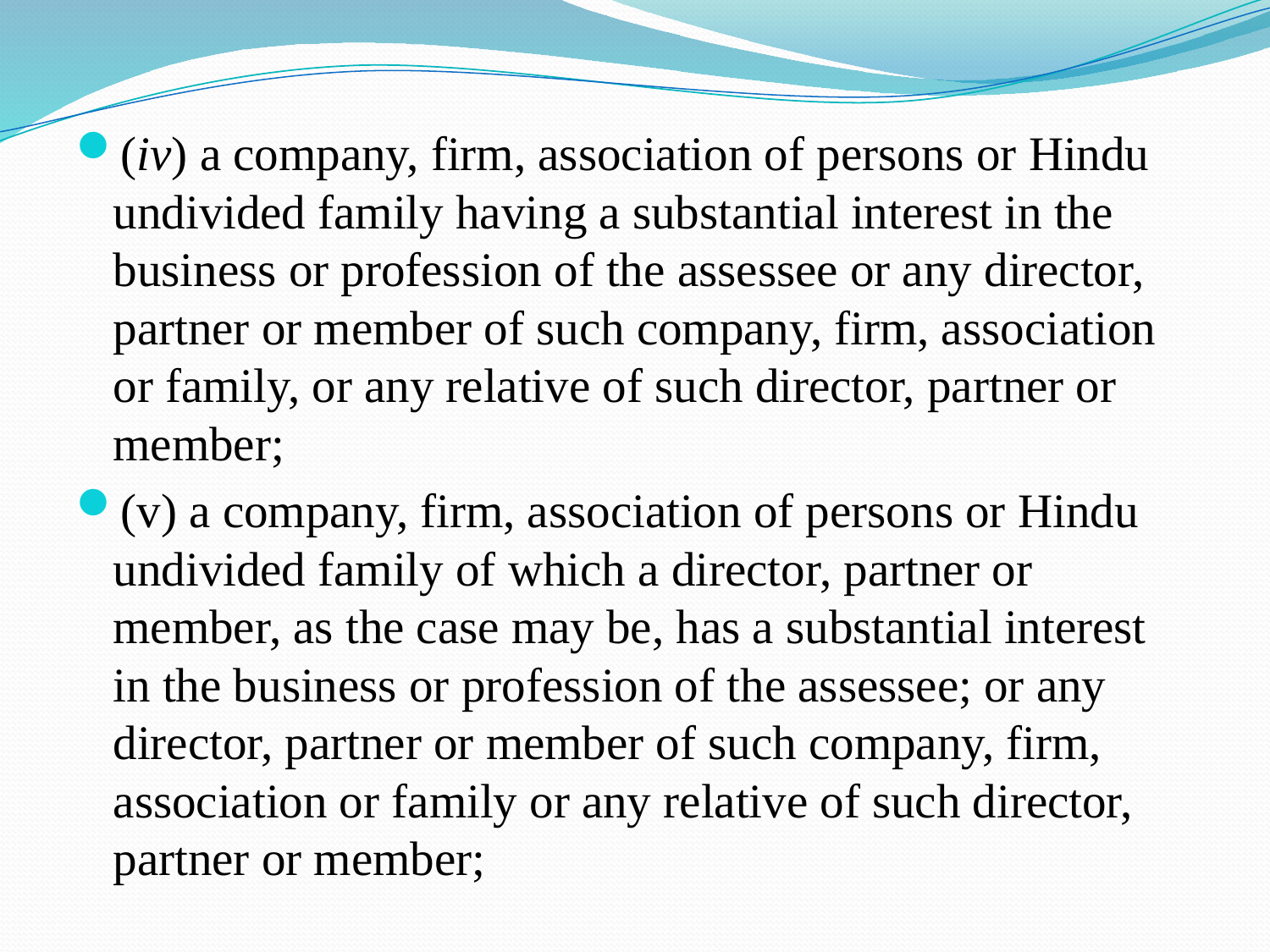

(iv) a company, firm, association of persons or Hindu undivided family having a substantial interest in the business or profession of the assessee or any director, partner or member of such company, firm, association or family, or any relative of such director, partner or member;
(v) a company, firm, association of persons or Hindu undivided family of which a director, partner or member, as the case may be, has a substantial interest in the business or profession of the assessee; or any director, partner or member of such company, firm, association or family or any relative of such director, partner or member;